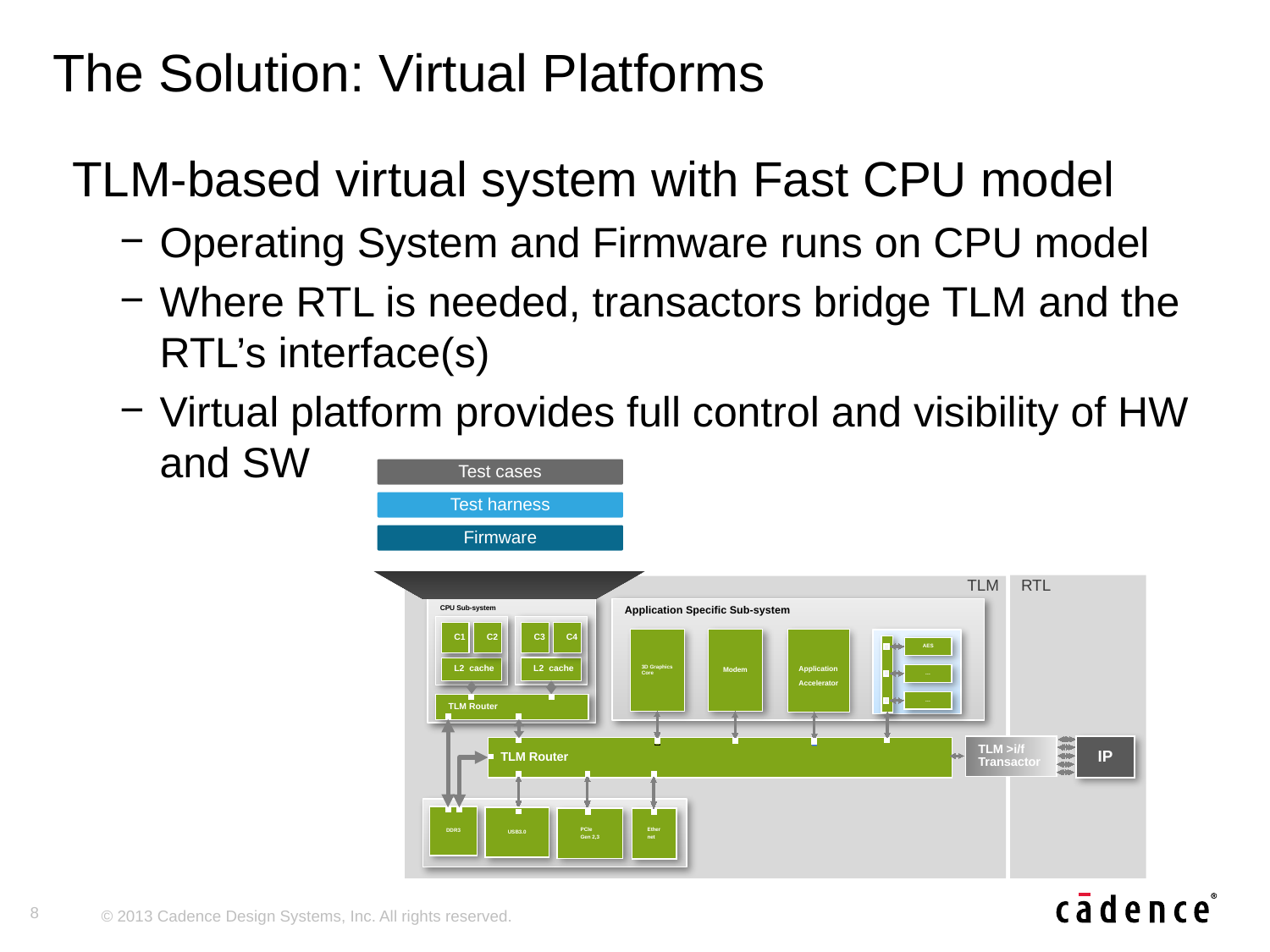

# The Solution: Virtual Platforms
TLM-based virtual system with Fast CPU model
Operating System and Firmware runs on CPU model
Where RTL is needed, transactors bridge TLM and the RTL’s interface(s)
Virtual platform provides full control and visibility of HW and SW
Test cases
Test harness
Firmware
RTL

TLM
CPU Sub-system
Application Specific Sub-system

C3
C4
C1
C2
3D Graphics Core
Modem

Application
Accelerator

AES

L2  cache
L2  cache
…

…

TLM Router

TLM >i/f Transactor

IP

TLM Router

DDR3
USB3.0

PCIe
Gen 2,3
Ether
net